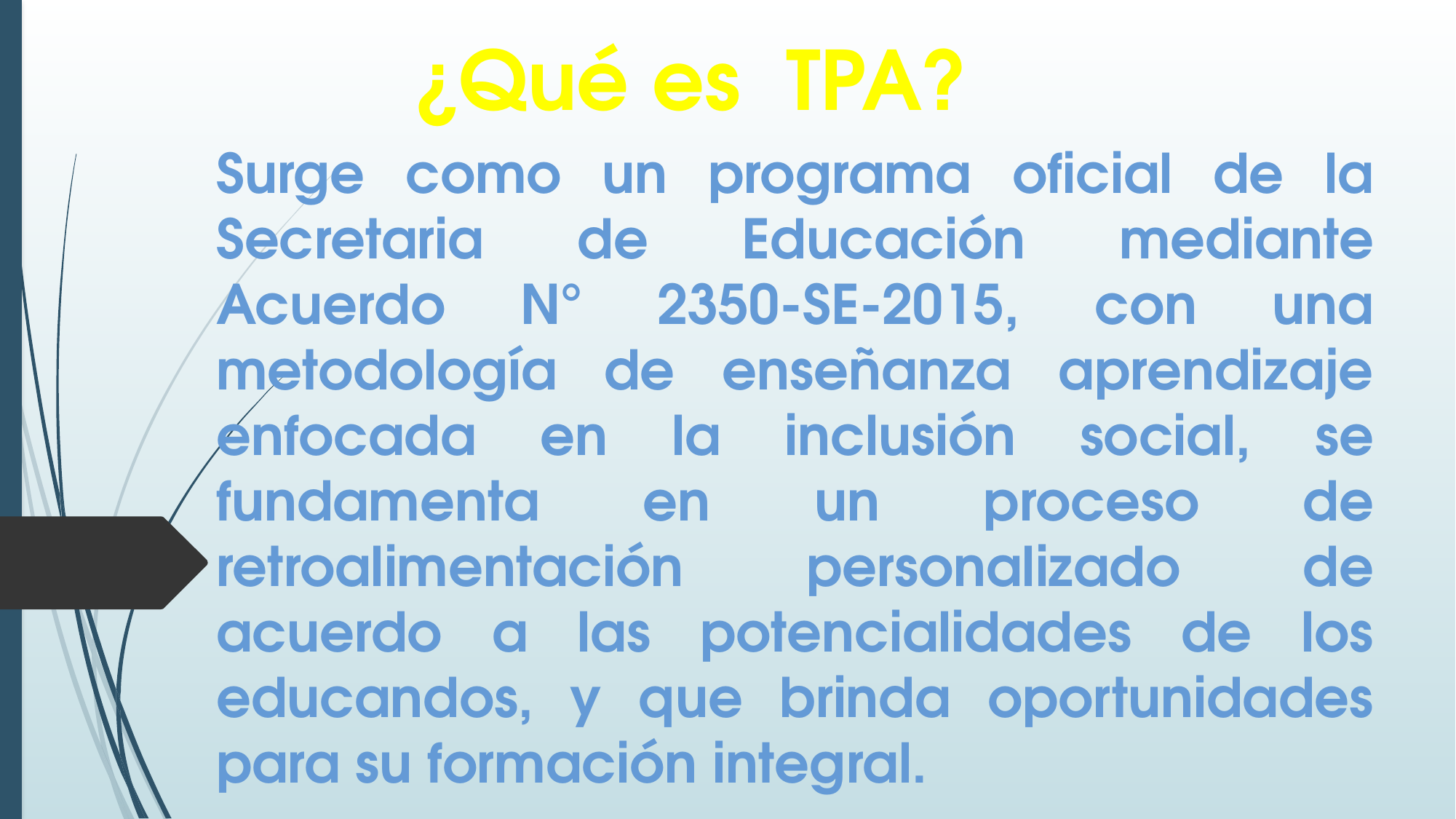

¿Qué es  TPA?
Surge como un programa oficial de la Secretaria de Educación mediante Acuerdo N° 2350-SE-2015, con una metodología de enseñanza aprendizaje enfocada en la inclusión social, se fundamenta en un proceso de retroalimentación personalizado de acuerdo a las potencialidades de los educandos, y que brinda oportunidades para su formación integral.